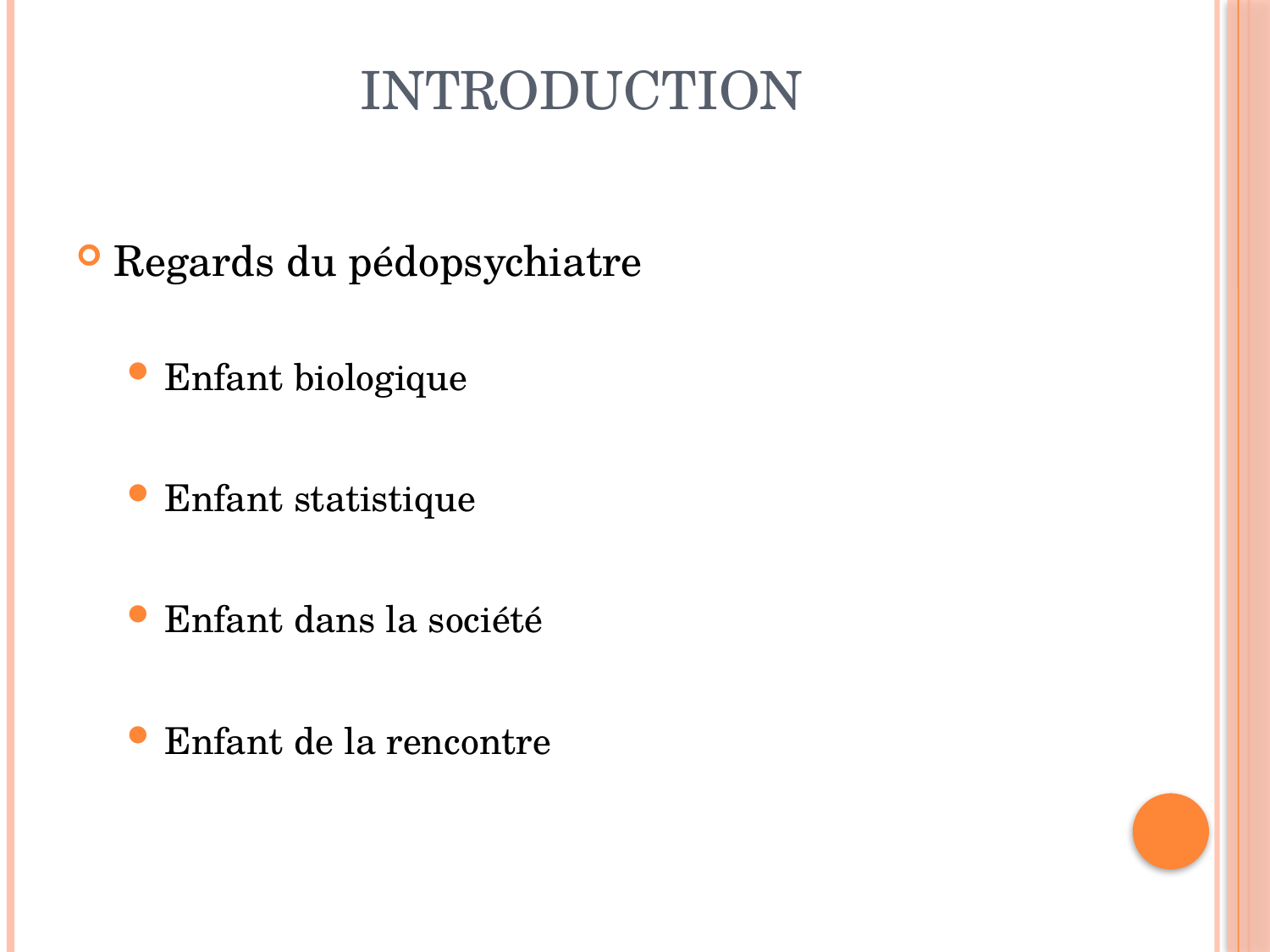

# INTRODUCTION

Regards du pédopsychiatre

Enfant biologique

Enfant statistique

Enfant dans la société

Enfant de la rencontre